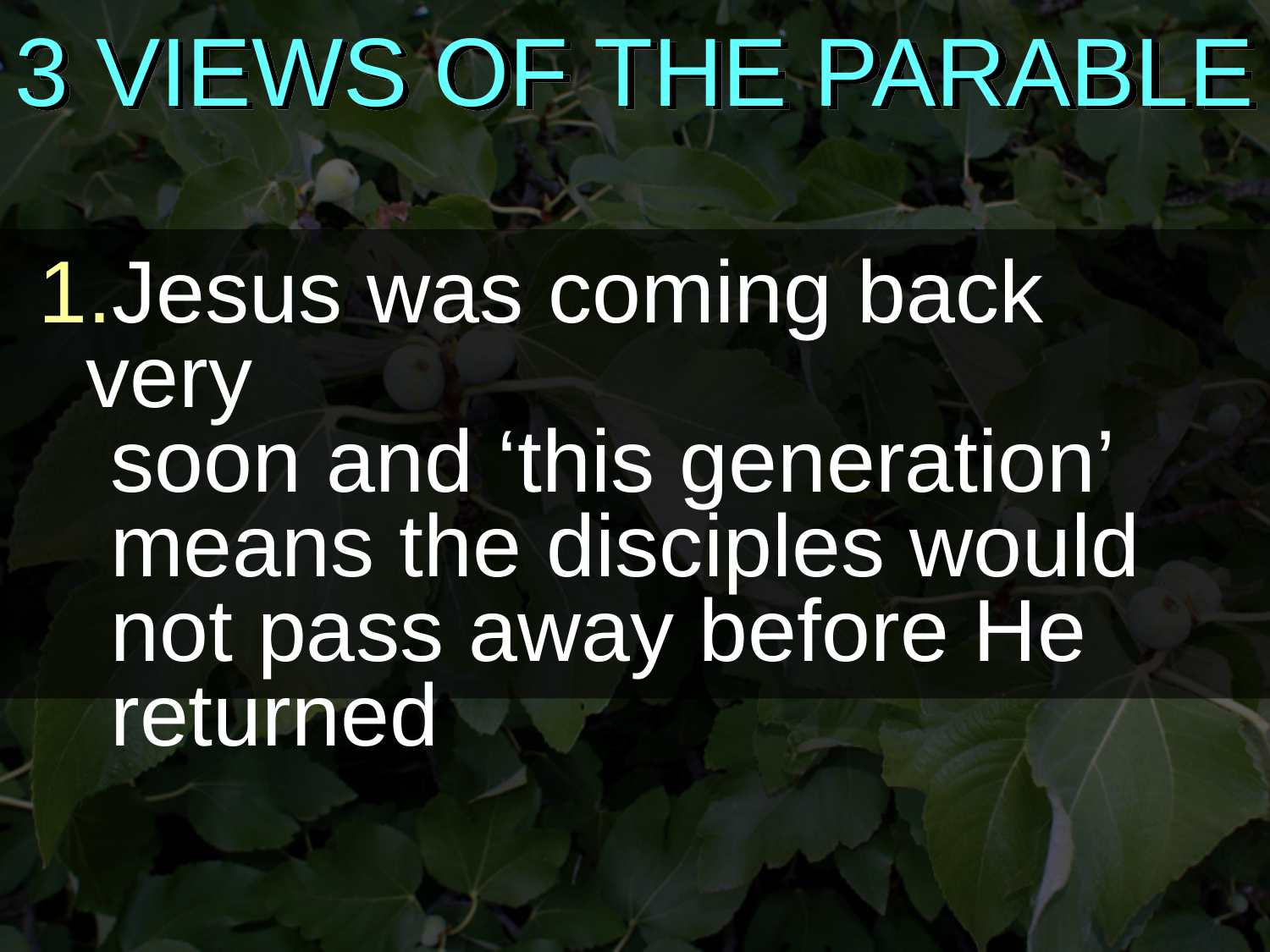

3 VIEWS OF THE PARABLE

Jesus was coming back very
 soon and ‘this generation’
 means the disciples would
 not pass away before He
 returned